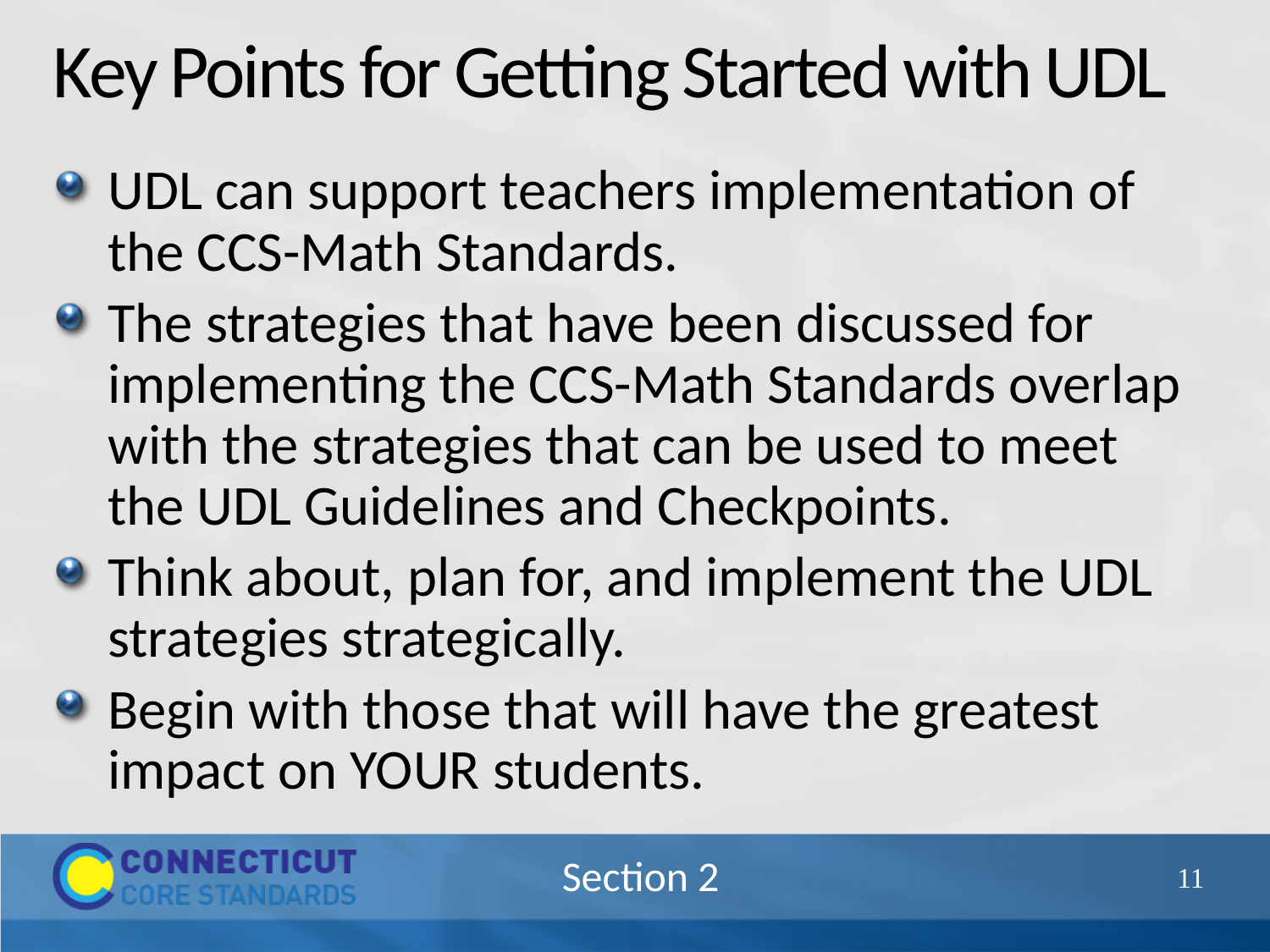

# Key Points for Getting Started with UDL
UDL can support teachers implementation of the CCS-Math Standards.
The strategies that have been discussed for implementing the CCS-Math Standards overlap with the strategies that can be used to meet the UDL Guidelines and Checkpoints.
Think about, plan for, and implement the UDL strategies strategically.
Begin with those that will have the greatest impact on YOUR students.

11